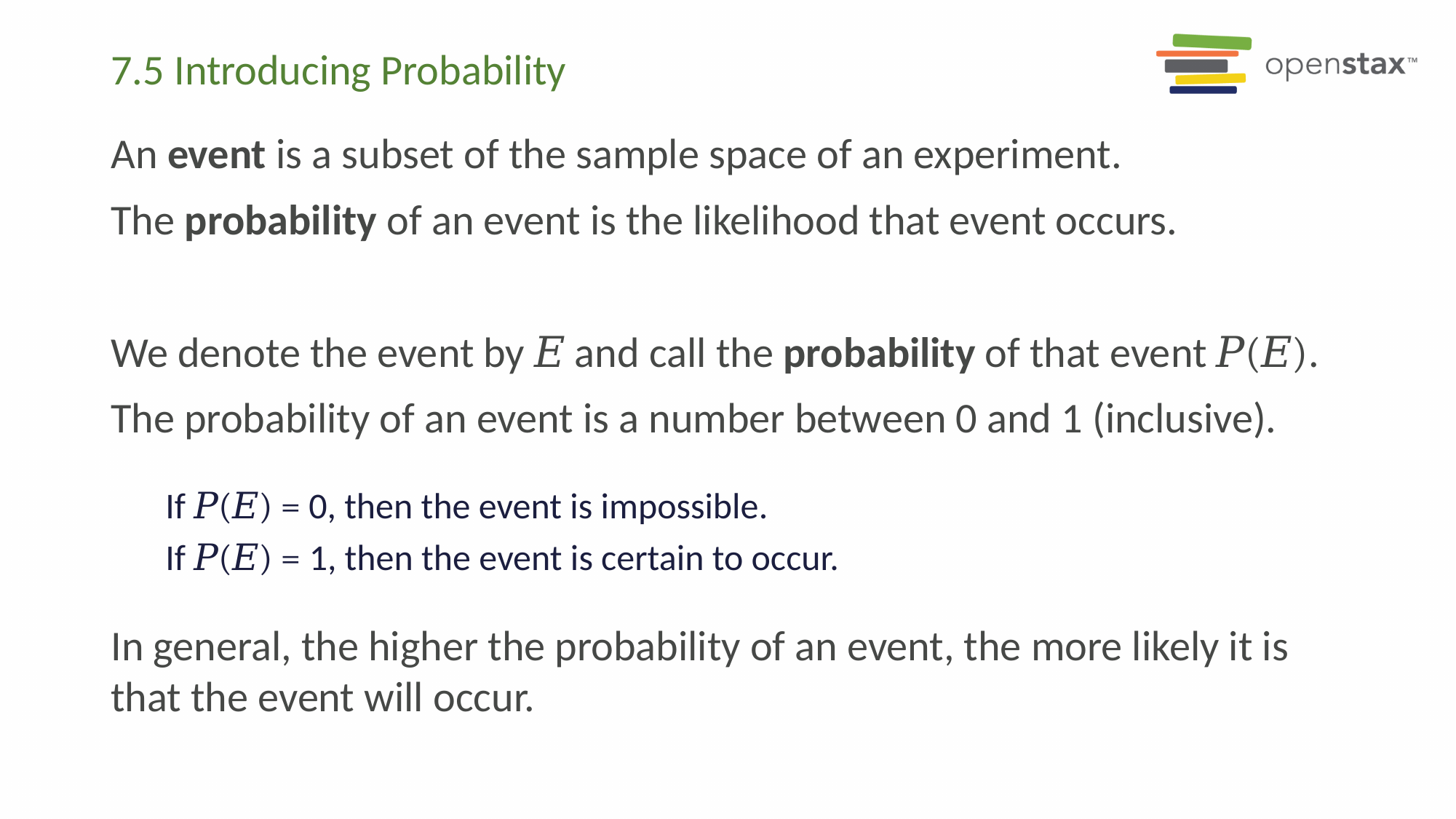

# 7.5 Introducing Probability
An event is a subset of the sample space of an experiment.
The probability of an event is the likelihood that event occurs.

We denote the event by 𝐸 and call the probability of that event 𝑃(𝐸).
The probability of an event is a number between 0 and 1 (inclusive).

If 𝑃(𝐸) = 0, then the event is impossible.
If 𝑃(𝐸) = 1, then the event is certain to occur.

In general, the higher the probability of an event, the more likely it is that the event will occur.